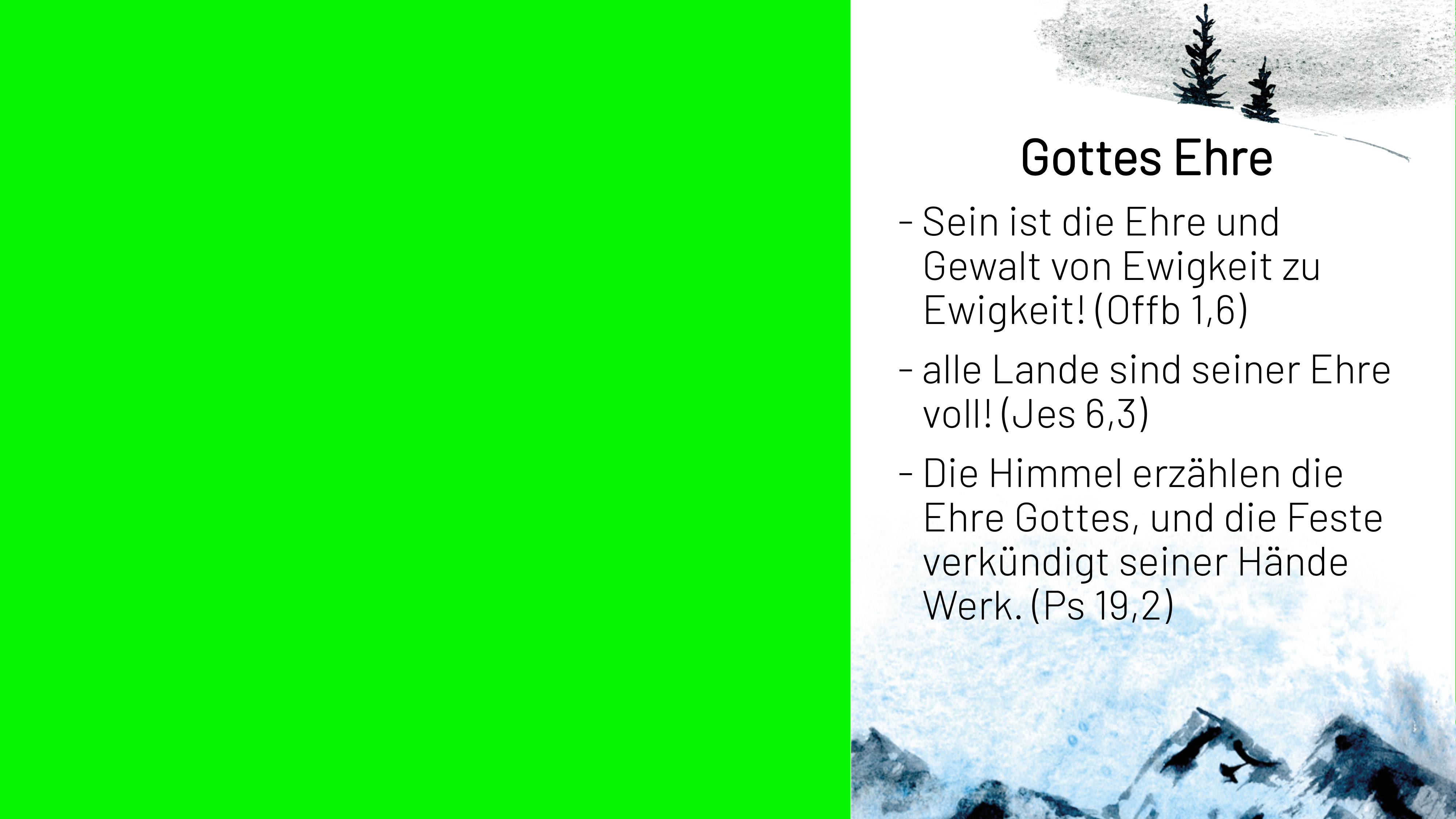

Gottes Ehre
- Sein ist die Ehre und
   Gewalt von Ewigkeit zu
   Ewigkeit! (Offb 1,6)
- alle Lande sind seiner Ehre
   voll! (Jes 6,3)
- Die Himmel erzählen die
   Ehre Gottes, und die Feste
   verkündigt seiner Hände
   Werk. (Ps 19,2)